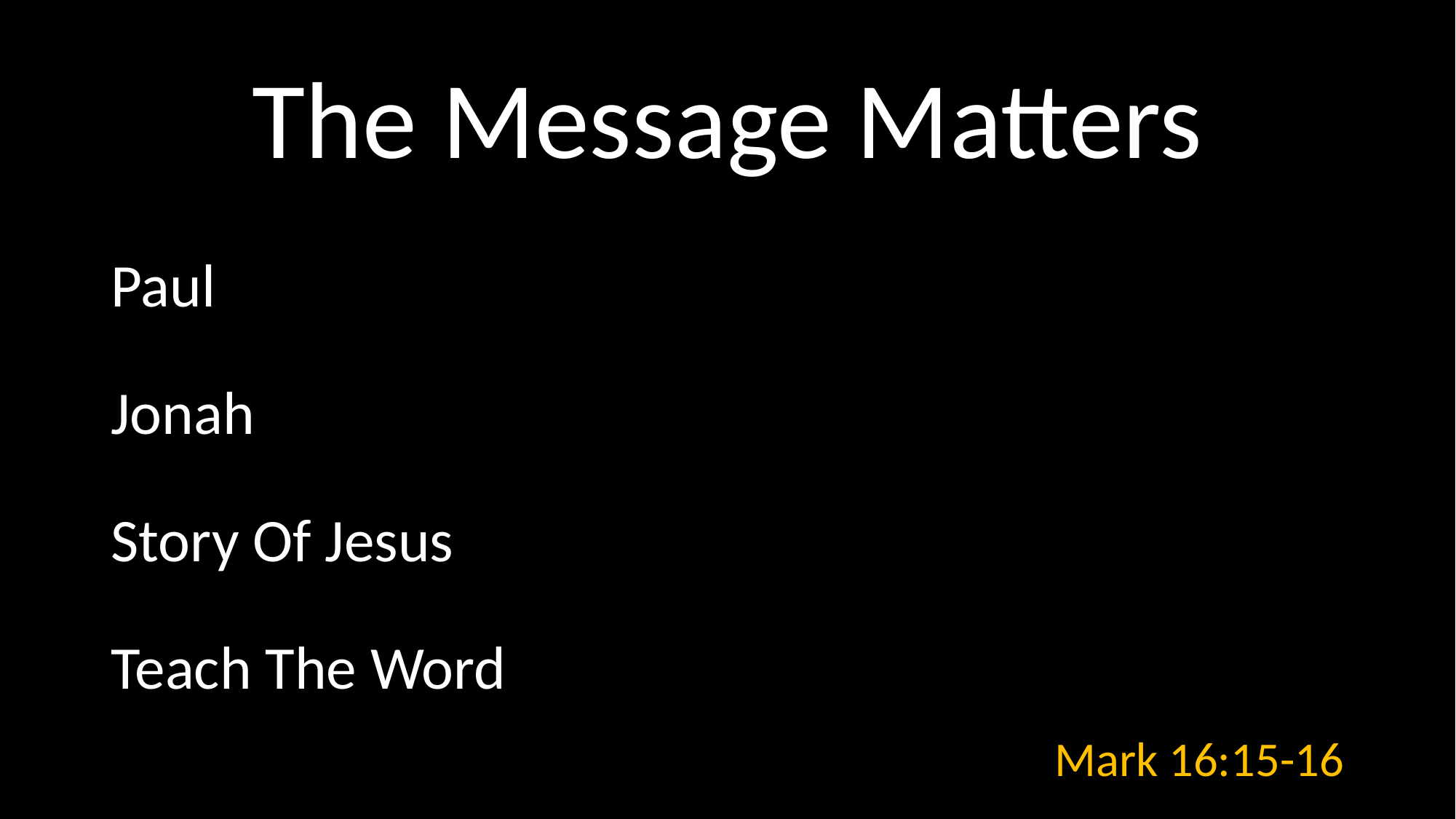

# The Message Matters
Mark 16:15-16
Paul
Jonah
Story Of Jesus
Teach The Word